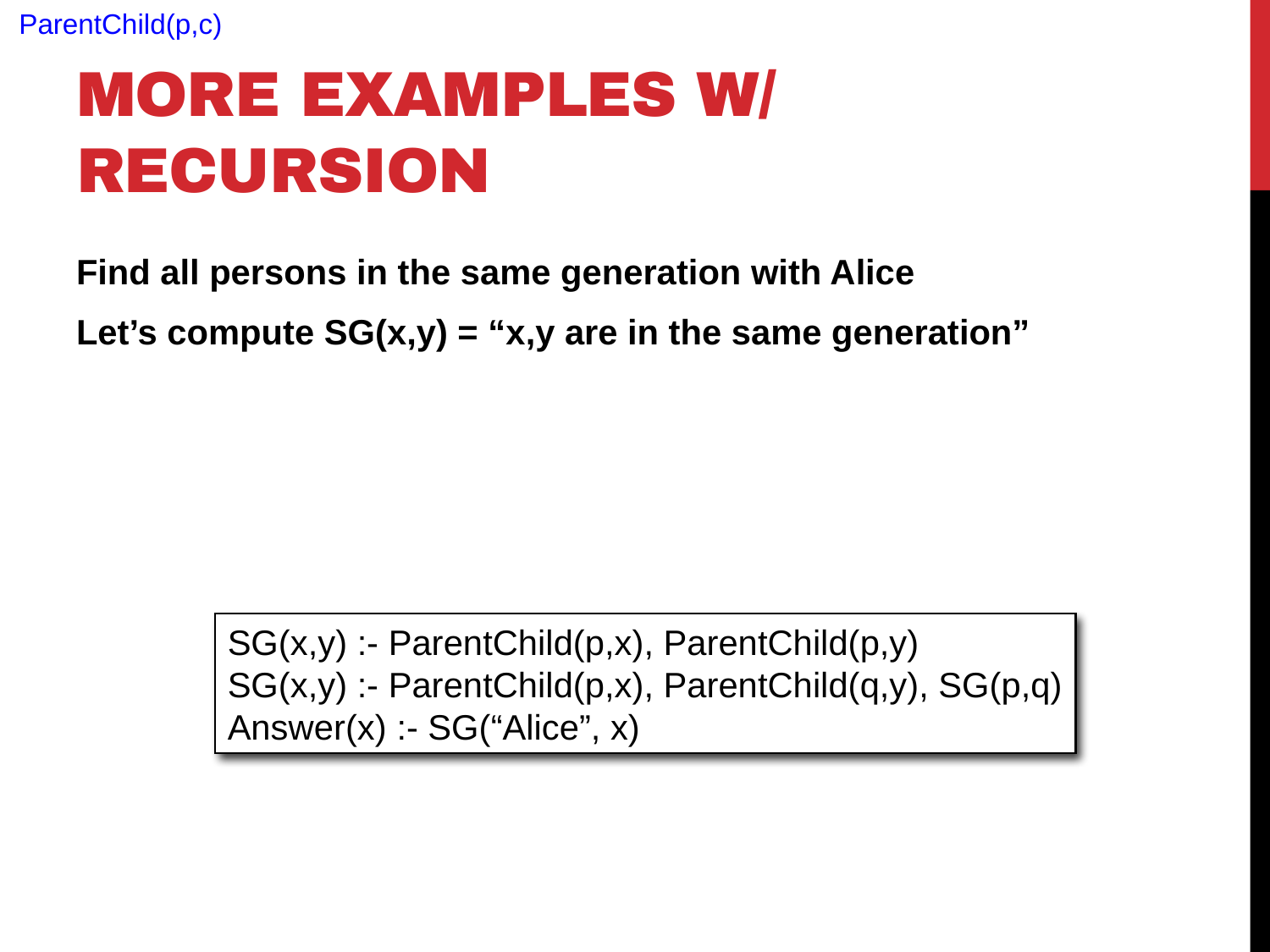

ParentChild(p,c)
# More Examples w/ Recursion
Find all persons in the same generation with Alice
Let’s compute SG(x,y) = “x,y are in the same generation”
SG(x,y) :- ParentChild(p,x), ParentChild(p,y)
SG(x,y) :- ParentChild(p,x), ParentChild(q,y), SG(p,q)
Answer(x) :- SG(“Alice”, x)